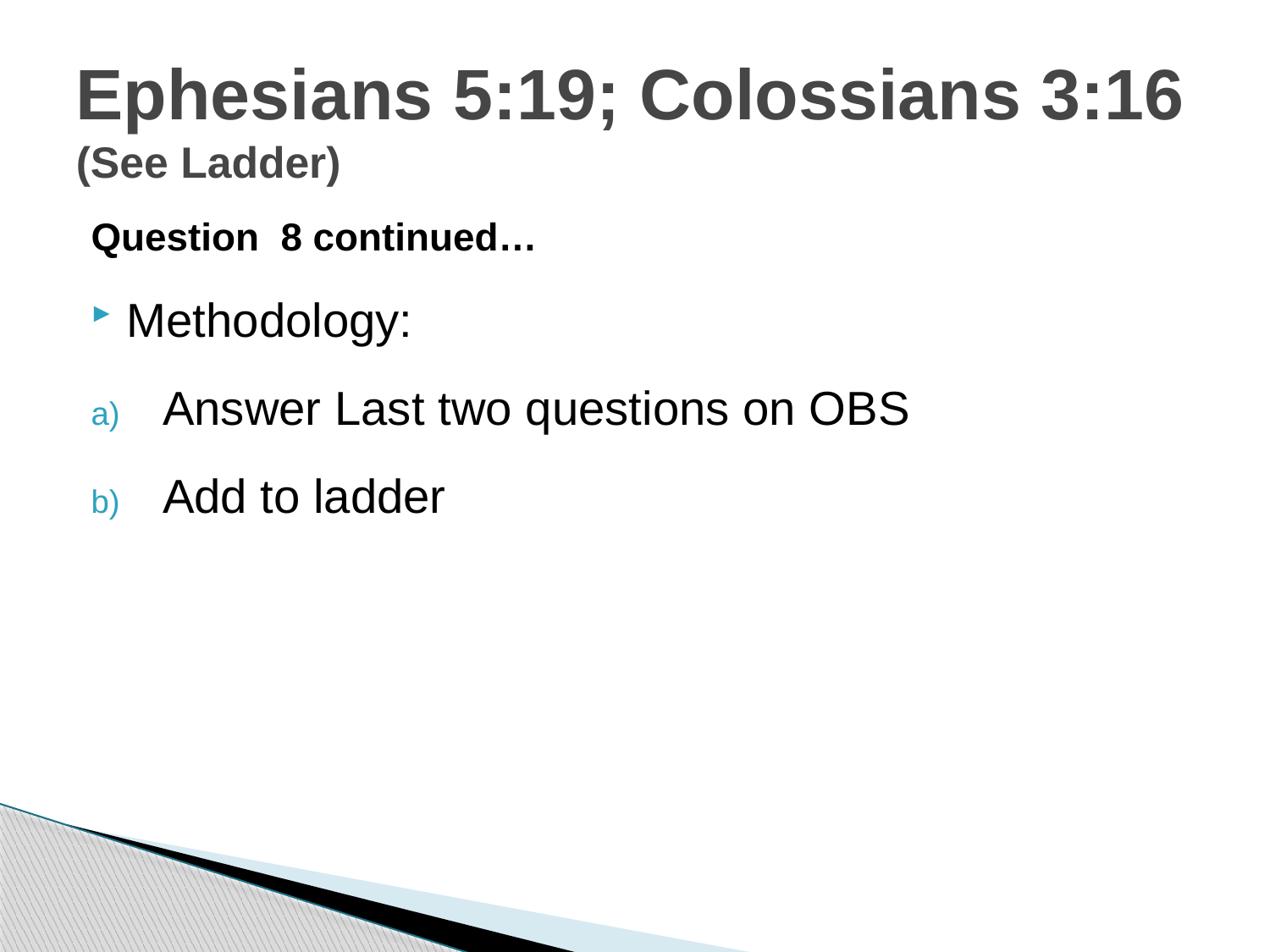

# Ephesians 5:19; Colossians 3:16 (See Ladder)
Question  8 continued…

Methodology:

Answer Last two questions on OBS

Add to ladder